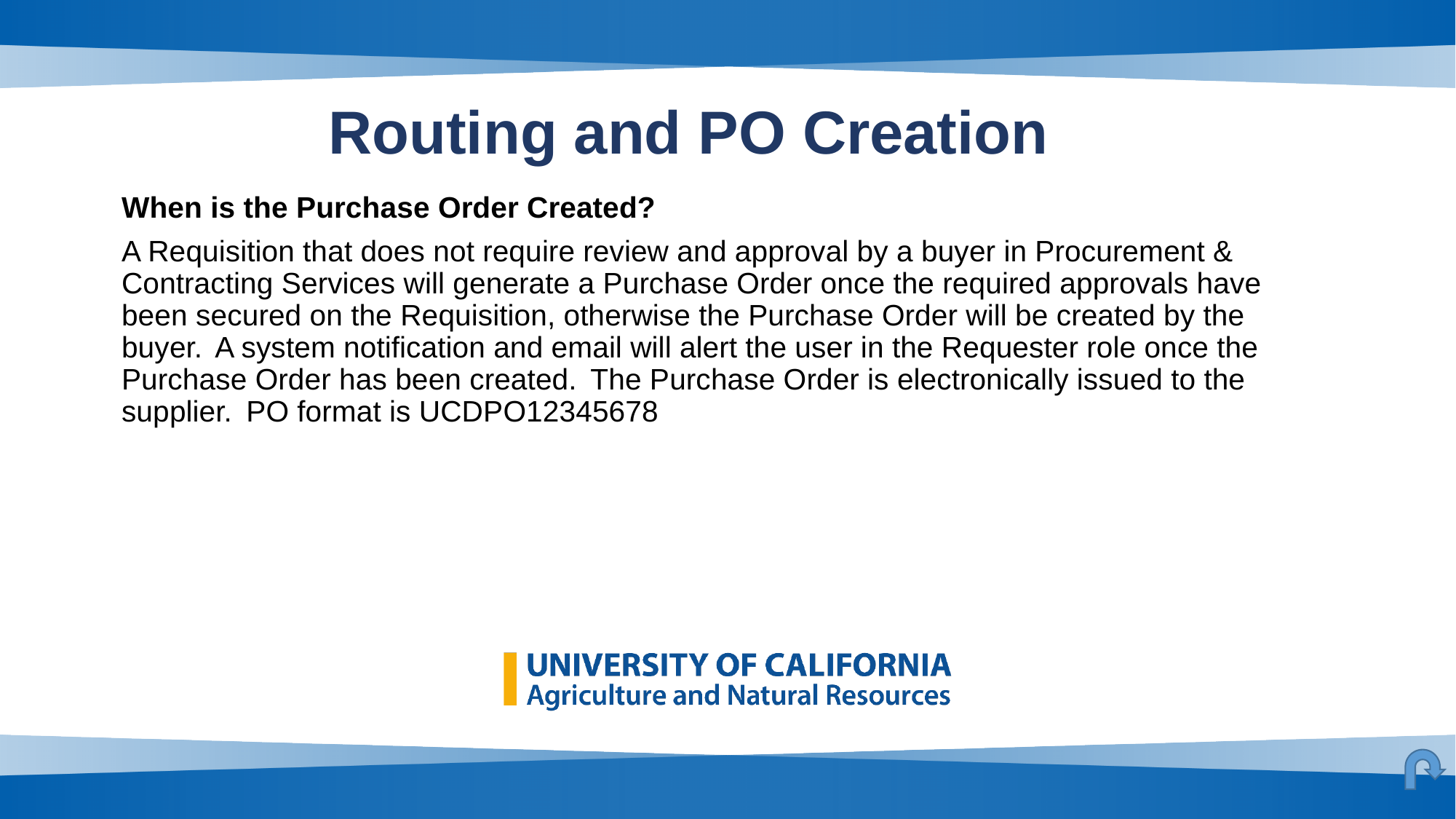

# Routing and PO Creation
When is the Purchase Order Created?
A Requisition that does not require review and approval by a buyer in Procurement & Contracting Services will generate a Purchase Order once the required approvals have been secured on the Requisition, otherwise the Purchase Order will be created by the buyer.  A system notification and email will alert the user in the Requester role once the Purchase Order has been created.  The Purchase Order is electronically issued to the supplier.  PO format is UCDPO12345678